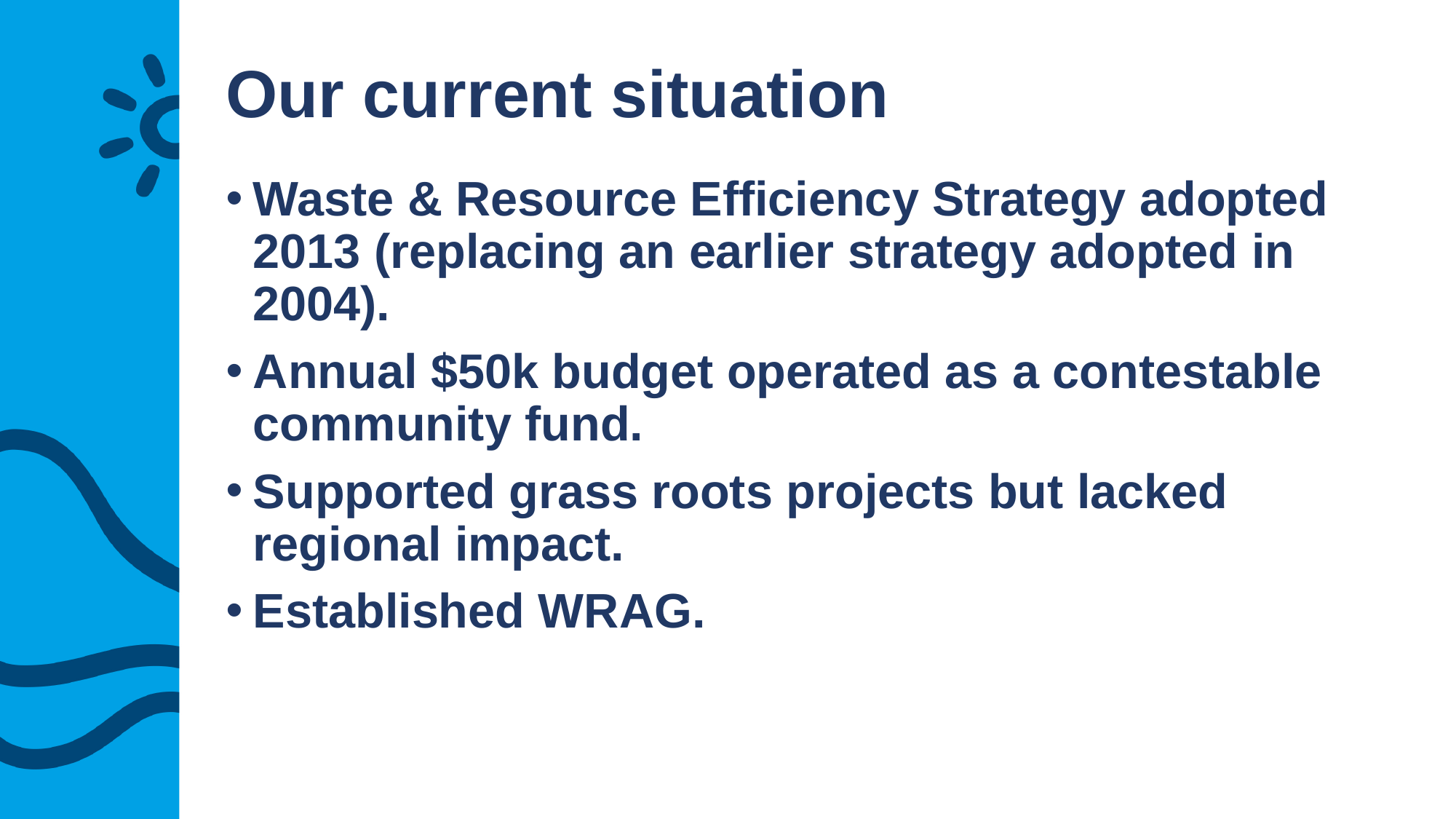

# Our current situation
Waste & Resource Efficiency Strategy adopted 2013 (replacing an earlier strategy adopted in 2004).
Annual $50k budget operated as a contestable community fund.
Supported grass roots projects but lacked regional impact.
Established WRAG.